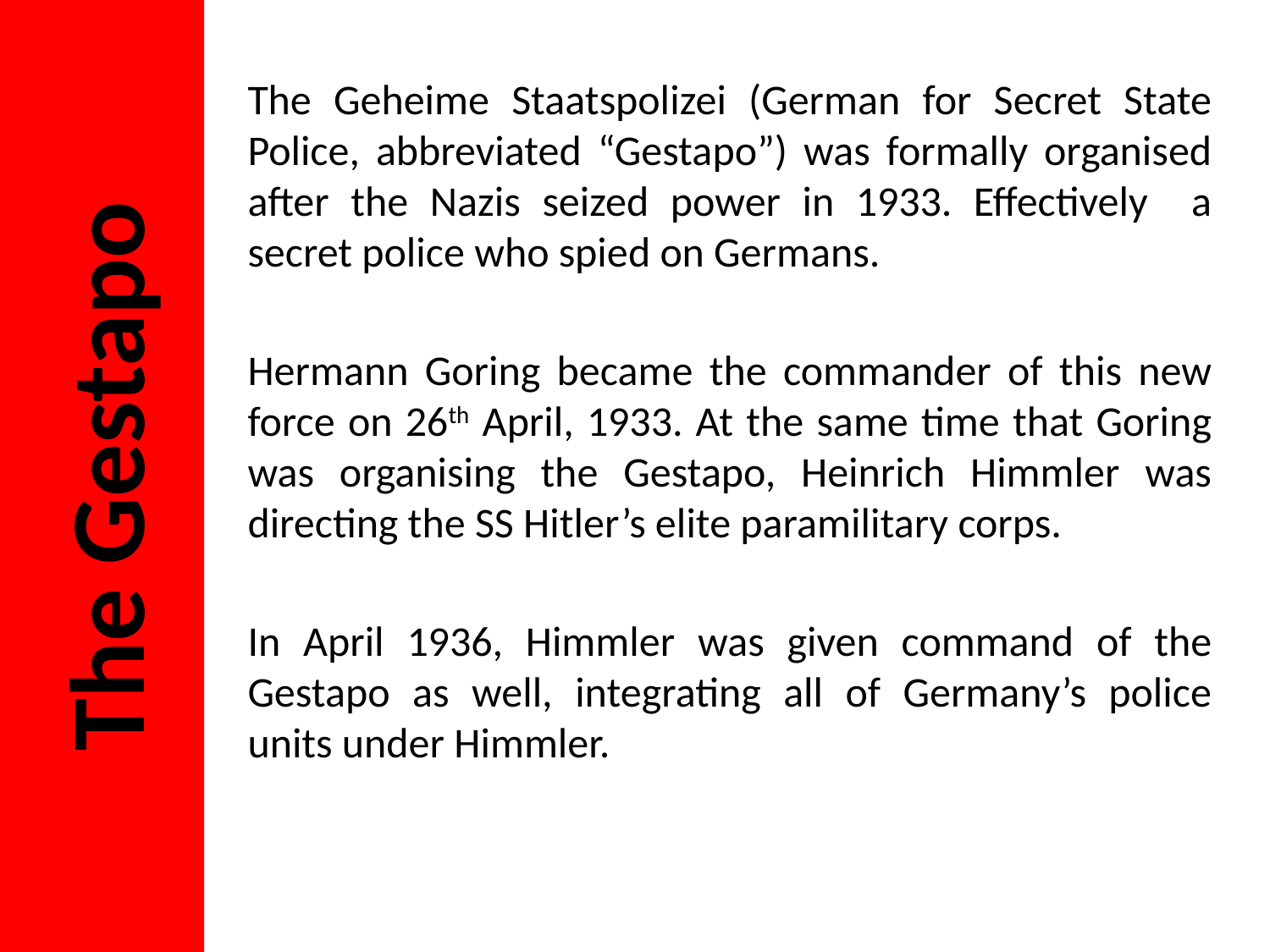

The Geheime Staatspolizei (German for Secret State Police, abbreviated “Gestapo”) was formally organised after the Nazis seized power in 1933. Effectively  a secret police who spied on Germans.

Hermann Goring became the commander of this new force on 26th April, 1933. At the same time that Goring was organising the Gestapo, Heinrich Himmler was directing the SS Hitler’s elite paramilitary corps.

In April 1936, Himmler was given command of the Gestapo as well, integrating all of Germany’s police units under Himmler.
The Gestapo